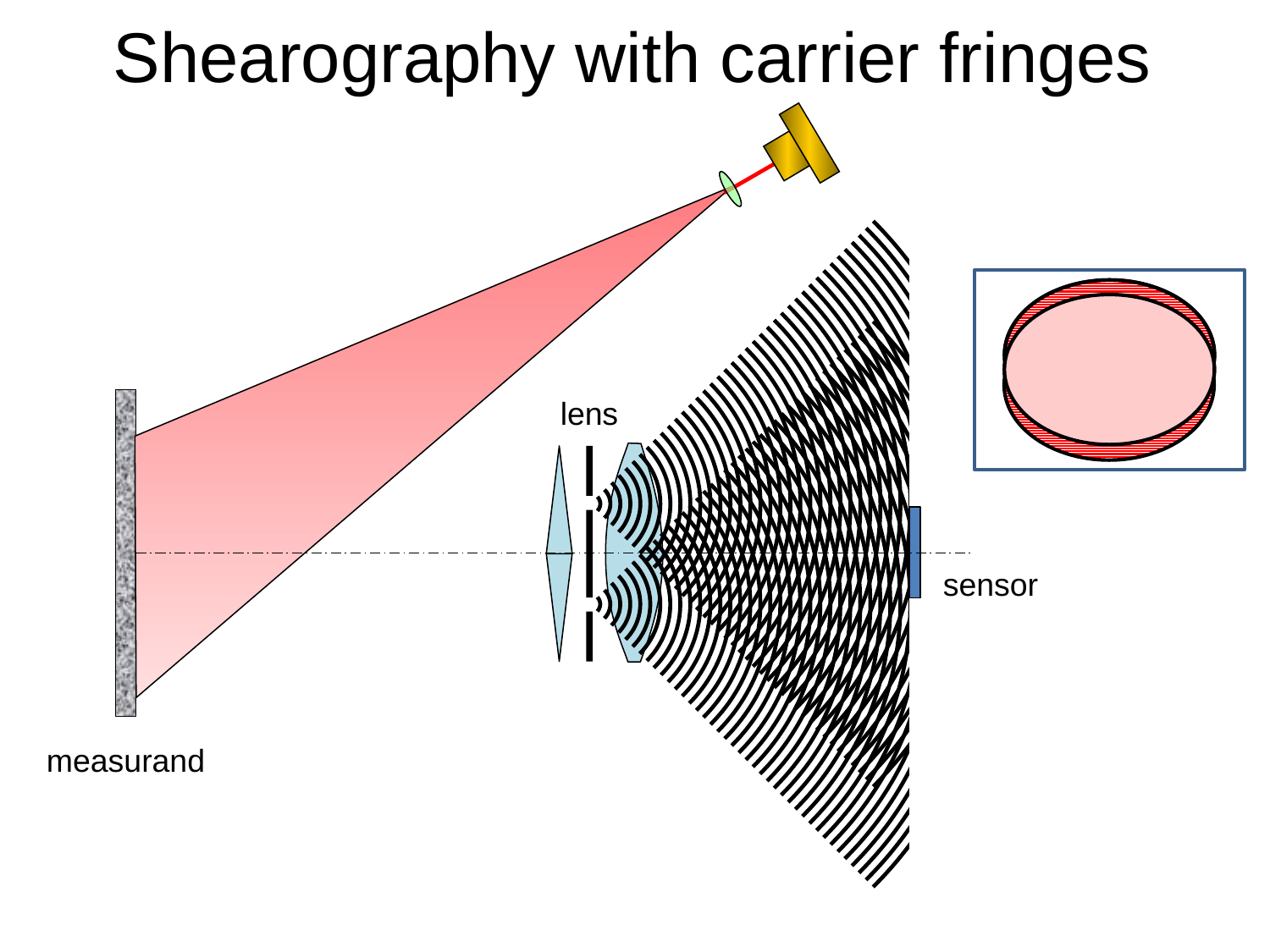

Shearography with carrier fringes

lens

sensor
measurand